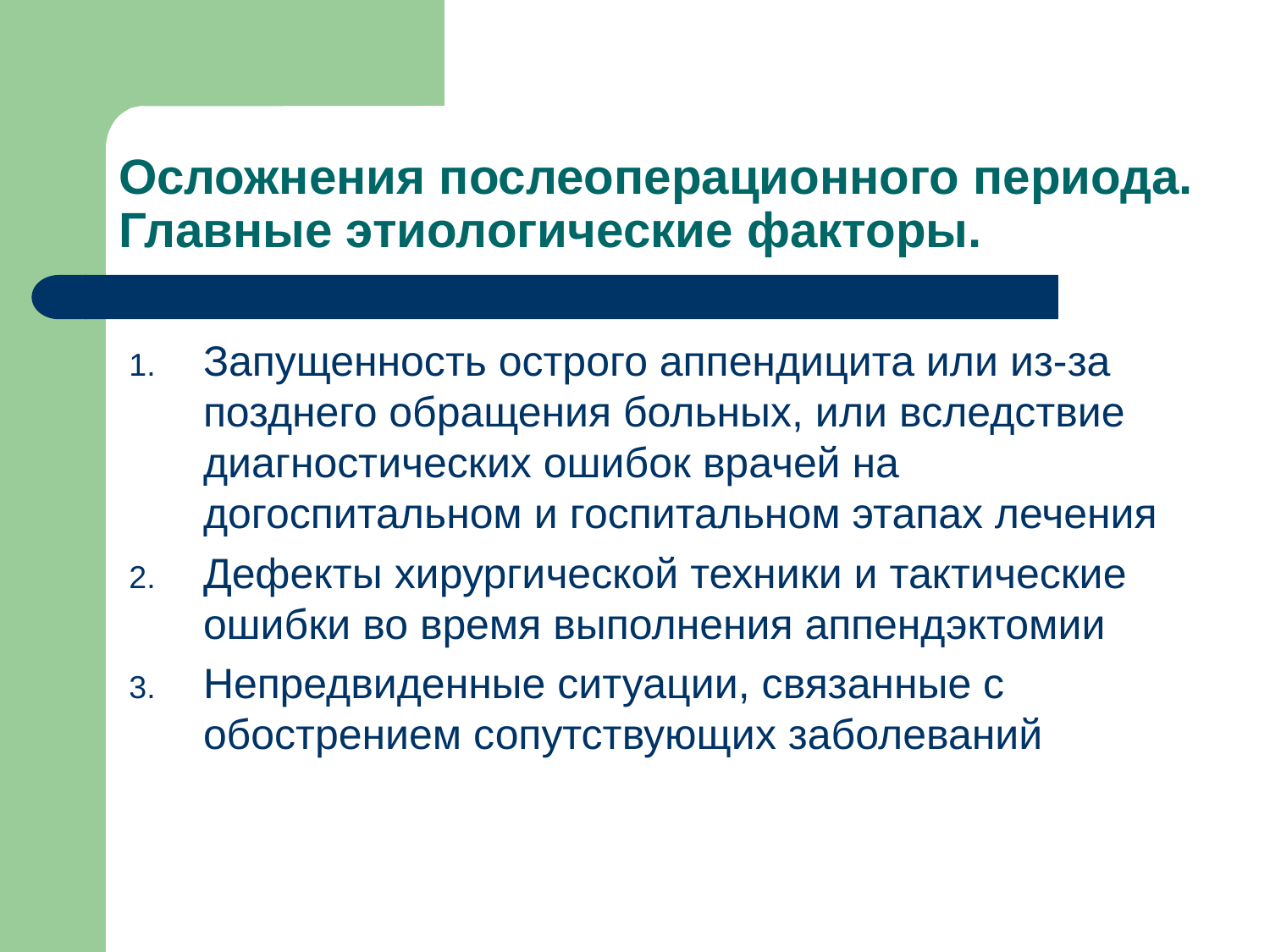

# Осложнения послеоперационного периода. Главные этиологические факторы.
Запущенность острого аппендицита или из-за позднего обращения больных, или вследствие диагностических ошибок врачей на догоспитальном и госпитальном этапах лечения
Дефекты хирургической техники и тактические ошибки во время выполнения аппендэктомии
Непредвиденные ситуации, связанные с обострением сопутствующих заболеваний